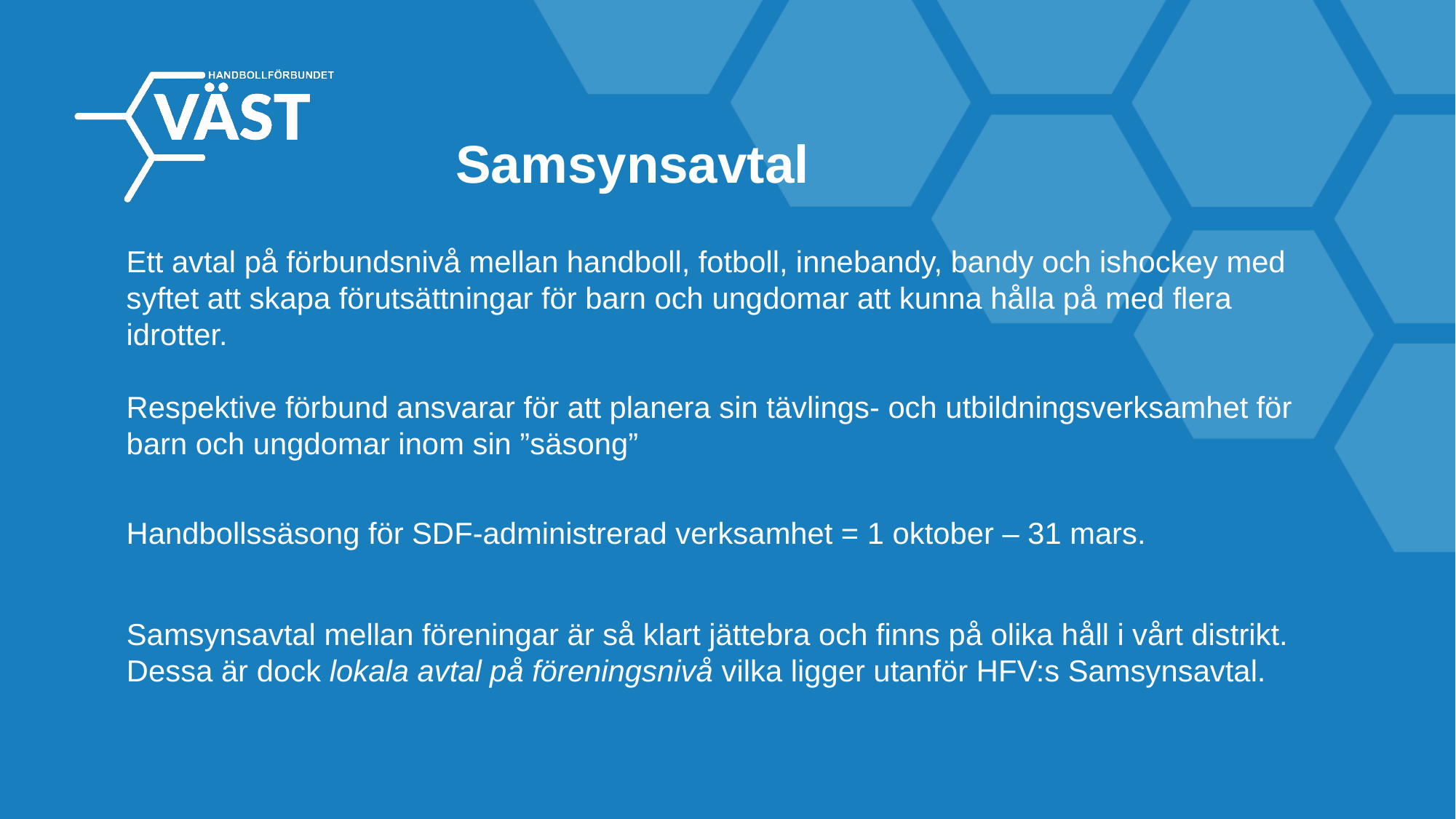

Samsynsavtal
Ett avtal på förbundsnivå mellan handboll, fotboll, innebandy, bandy och ishockey med syftet att skapa förutsättningar för barn och ungdomar att kunna hålla på med flera idrotter.

Respektive förbund ansvarar för att planera sin tävlings- och utbildningsverksamhet för barn och ungdomar inom sin ”säsong”

Handbollssäsong för SDF-administrerad verksamhet = 1 oktober – 31 mars.
Samsynsavtal mellan föreningar är så klart jättebra och finns på olika håll i vårt distrikt. Dessa är dock lokala avtal på föreningsnivå vilka ligger utanför HFV:s Samsynsavtal.